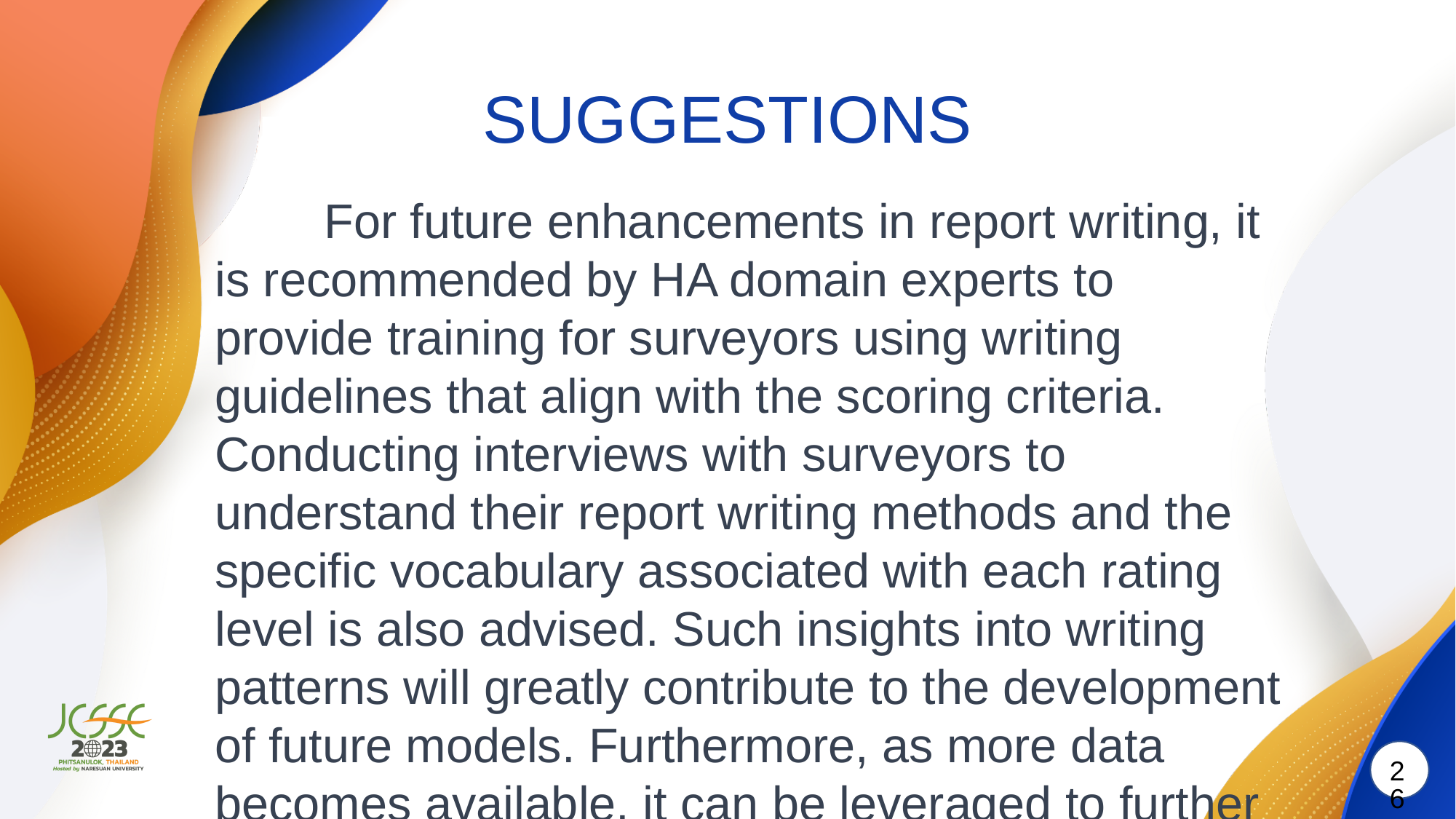

# SUGGESTIONS
	For future enhancements in report writing, it is recommended by HA domain experts to provide training for surveyors using writing guidelines that align with the scoring criteria. Conducting interviews with surveyors to understand their report writing methods and the specific vocabulary associated with each rating level is also advised. Such insights into writing patterns will greatly contribute to the development of future models. Furthermore, as more data becomes available, it can be leveraged to further improve the effectiveness of model training.